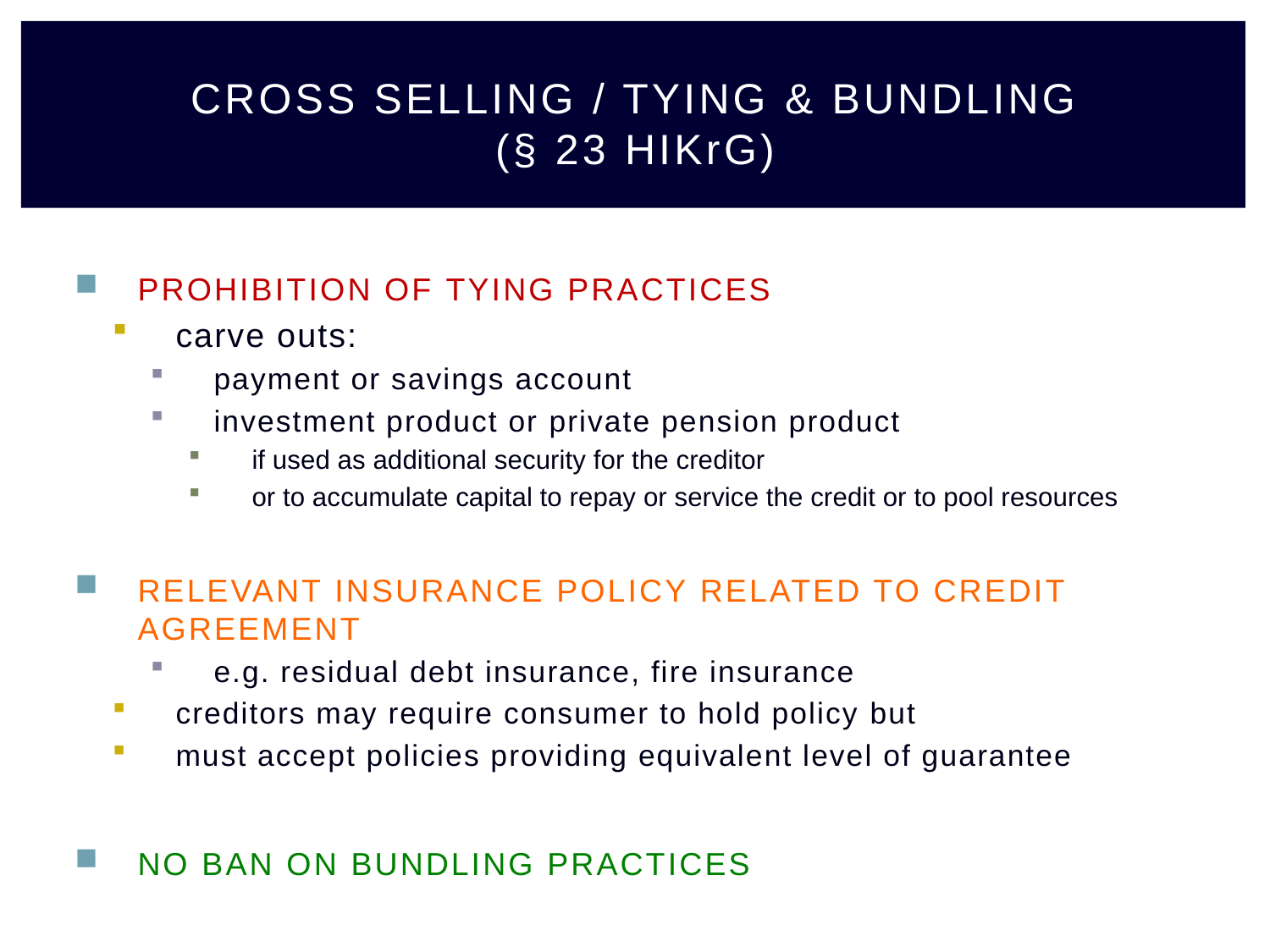

# Cross selling / Tying & bundling (§ 23 HIKrG)

Prohibition of tying practices
carve outs:
payment or savings account
investment product or private pension product
if used as additional security for the creditor
or to accumulate capital to repay or service the credit or to pool resources

Relevant insurance policy related to credit agreement
e.g. residual debt insurance, fire insurance
creditors may require consumer to hold policy but
must accept policies providing equivalent level of guarantee

No ban on bundling practices